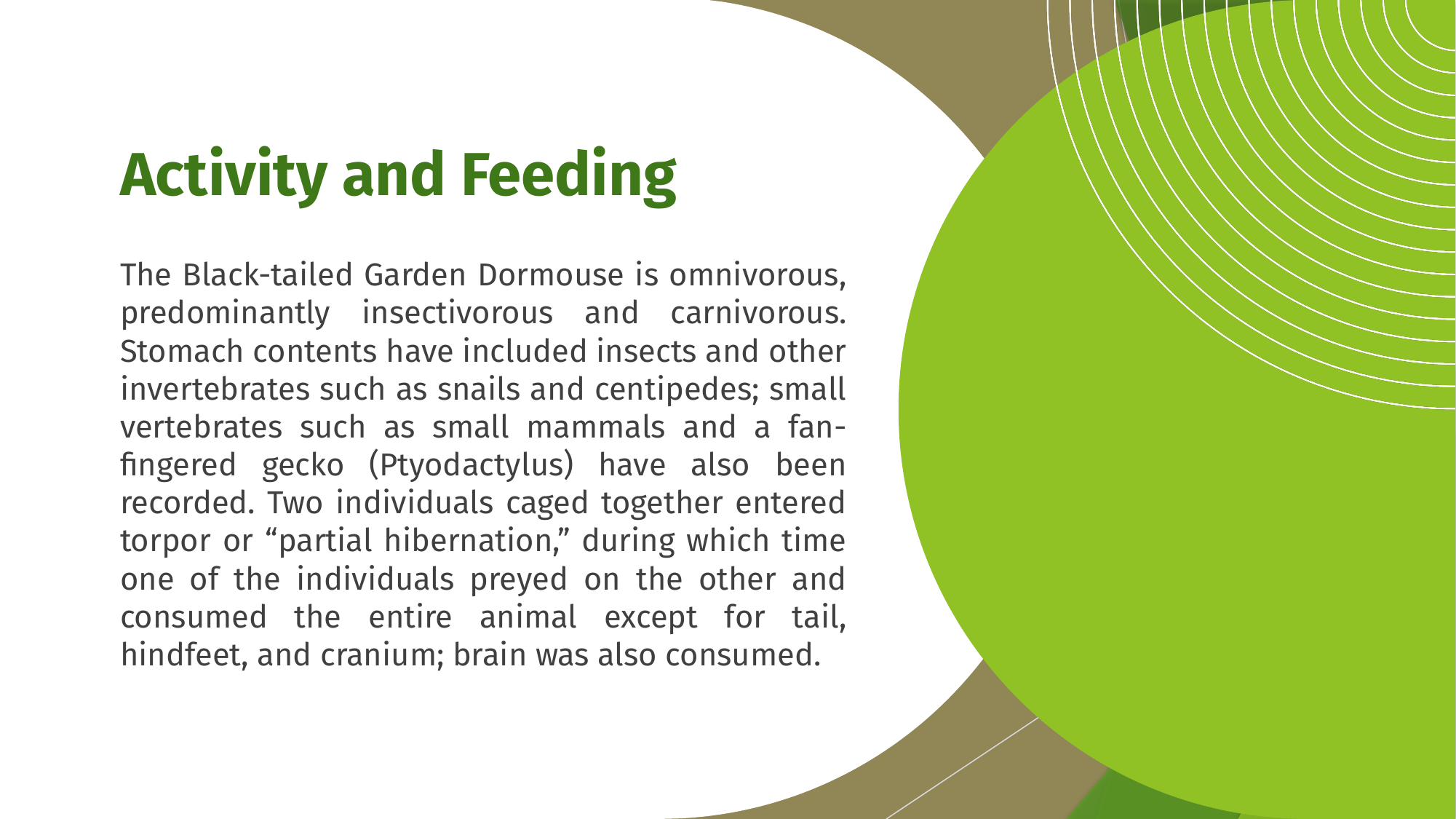

# Activity and Feeding
The Black-tailed Garden Dormouse is omnivorous, predominantly insectivorous and carnivorous. Stomach contents have included insects and other invertebrates such as snails and centipedes; small vertebrates such as small mammals and a fan-fingered gecko (Ptyodactylus) have also been recorded. Two individuals caged together entered torpor or “partial hibernation,” during which time one of the individuals preyed on the other and consumed the entire animal except for tail, hindfeet, and cranium; brain was also consumed.